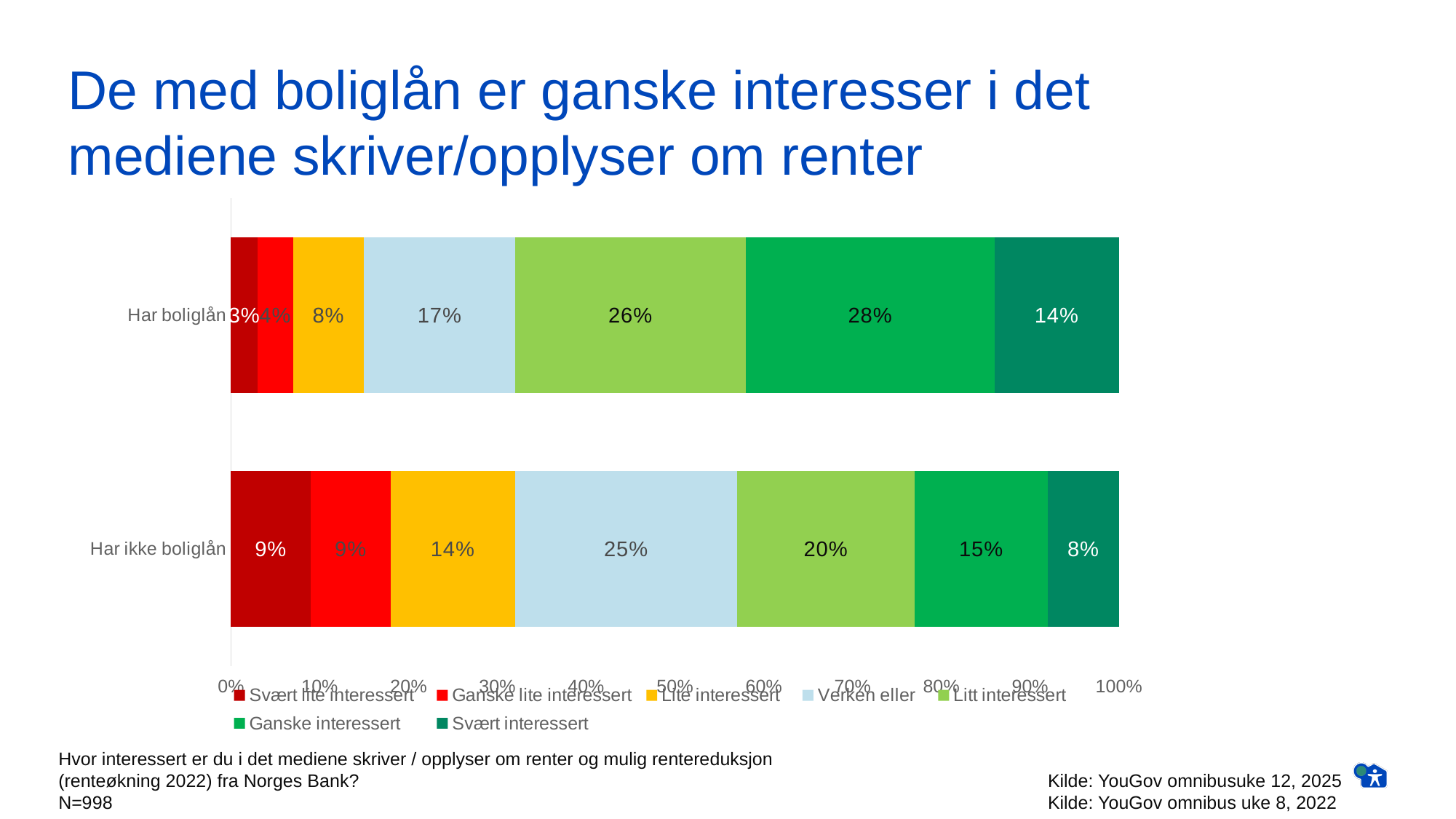

# De med boliglån er ganske interesser i det mediene skriver/opplyser om renter

### Chart

| Category | Svært lite interessert   | Ganske lite interessert | Lite interessert   | Verken eller   | Litt interessert   | Ganske interessert | Svært interessert   |
|---|---|---|---|---|---|---|---|
| Har boliglån | 0.03 | 0.04 | 0.08 | 0.17 | 0.26 | 0.28 | 0.14 |
| Har ikke boliglån | 0.09 | 0.09 | 0.14 | 0.25 | 0.2 | 0.15 | 0.08 |
Hvor interessert er du i det mediene skriver / opplyser om renter og mulig rentereduksjon (renteøkning 2022) fra Norges Bank?
N=998
Kilde: YouGov omnibusuke 12, 2025
Kilde: YouGov omnibus uke 8, 2022